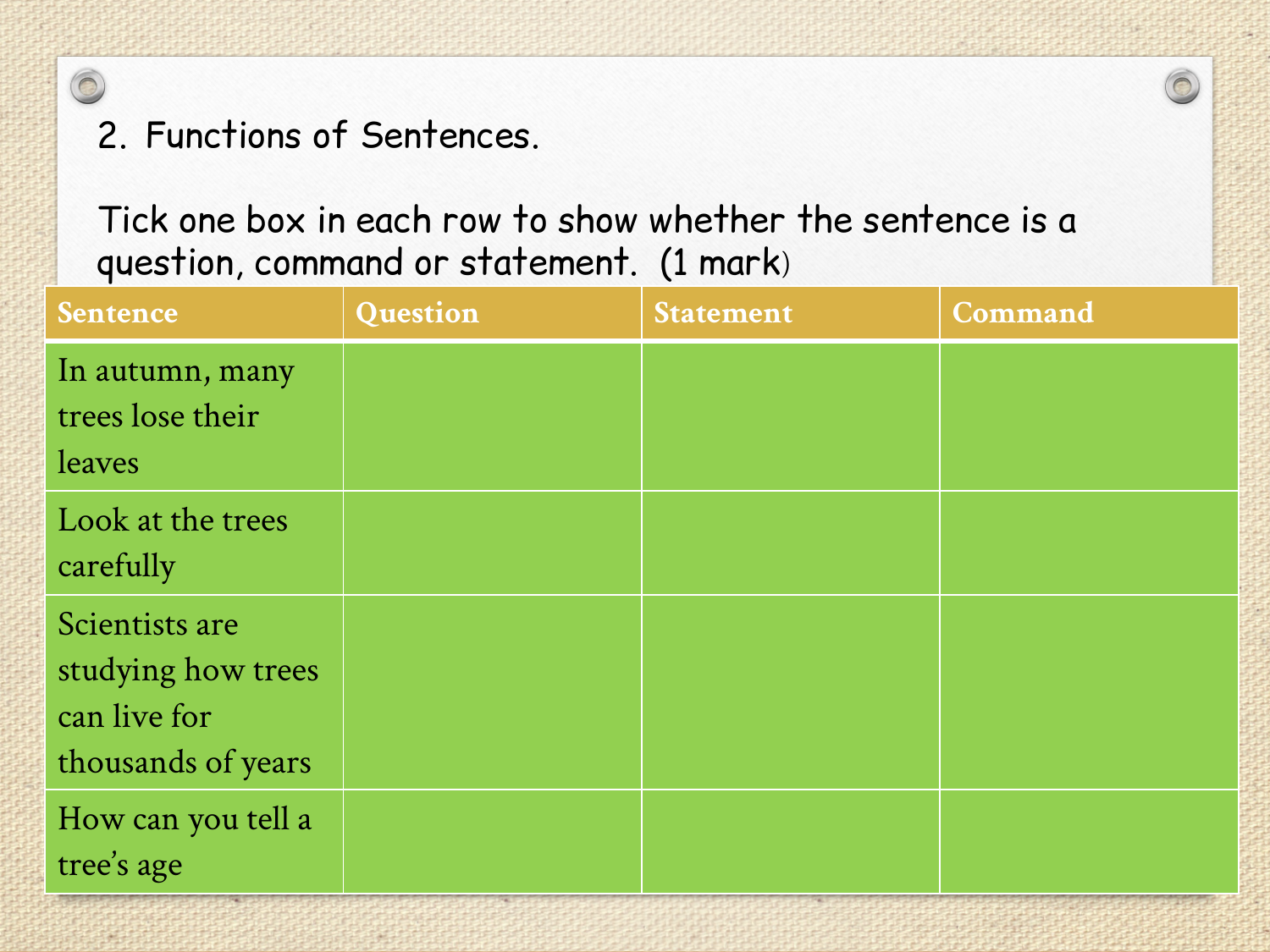

Functions of Sentences.

Tick one box in each row to show whether the sentence is a question, command or statement.  (1 mark)

| Sentence | Question | Statement | Command |
| --- | --- | --- | --- |
| In autumn, many trees lose their leaves |  |  |  |
| Look at the trees carefully |  |  |  |
| Scientists are studying how trees can live for thousands of years |  |  |  |
| How can you tell a tree’s age |  |  |  |